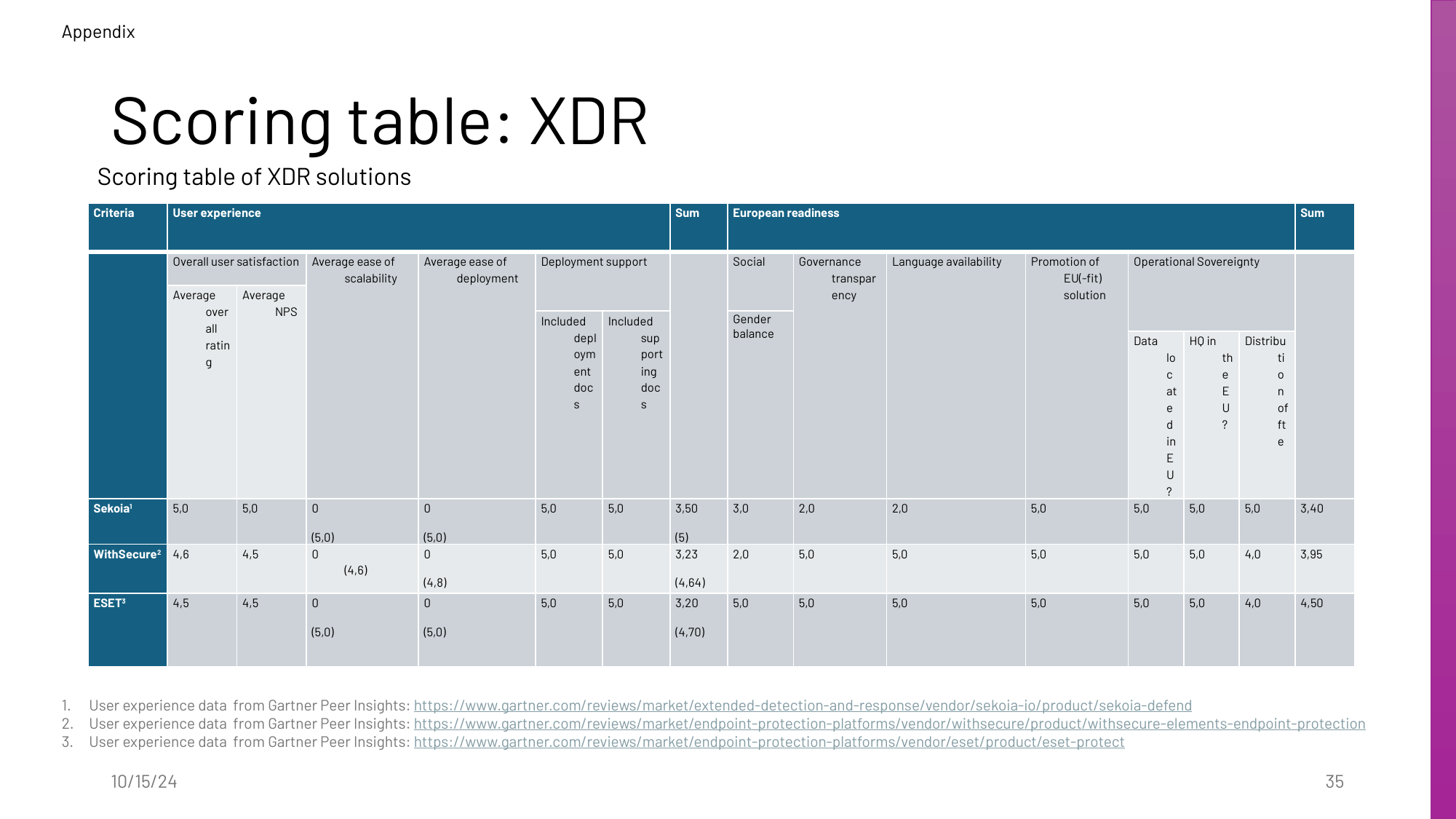

Appendix
# Scoring table: XDR
Scoring table of XDR solutions
| Criteria | User experience |  |  |  |  |  | Sum | European readiness |  |  |  |  |  |  | Sum |
| --- | --- | --- | --- | --- | --- | --- | --- | --- | --- | --- | --- | --- | --- | --- | --- |
|  | Overall user satisfaction |  | Average ease of scalability | Average ease of deployment | Deployment support |  |  | Social | Governance transparency | Language availability | Promotion of EU(-fit) solution | Operational Sovereignty |  |  |  |
|  | Average overall rating | Average NPS |  |  |  |  |  |  |  |  |  |  |  |  |  |
|  |  |  |  |  | Included deployment docs | Included supporting docs |  | Gender balance |  |  |  |  |  |  |  |
|  |  |  |  |  |  |  |  |  |  |  |  | Data located in EU? | HQ in the EU? | Distribution of fte |  |
| Sekoia1 | 5,0 | 5,0 | 0 (5,0) | 0 (5,0) | 5,0 | 5,0 | 3,50 (5) | 3,0 | 2,0 | 2,0 | 5,0 | 5,0 | 5,0 | 5,0 | 3,40 |
| WithSecure2 | 4,6 | 4,5 | 0 (4,6) | 0 (4,8) | 5,0 | 5,0 | 3,23 (4,64) | 2,0 | 5,0 | 5,0 | 5,0 | 5,0 | 5,0 | 4,0 | 3,95 |
| ESET3 | 4,5 | 4,5 | 0 (5,0) | 0 (5,0) | 5,0 | 5,0 | 3,20 (4,70) | 5,0 | 5,0 | 5,0 | 5,0 | 5,0 | 5,0 | 4,0 | 4,50 |
User experience data  from Gartner Peer Insights: https://www.gartner.com/reviews/market/extended-detection-and-response/vendor/sekoia-io/product/sekoia-defend
User experience data  from Gartner Peer Insights: https://www.gartner.com/reviews/market/endpoint-protection-platforms/vendor/withsecure/product/withsecure-elements-endpoint-protection
User experience data  from Gartner Peer Insights: https://www.gartner.com/reviews/market/endpoint-protection-platforms/vendor/eset/product/eset-protect
10/15/24
35